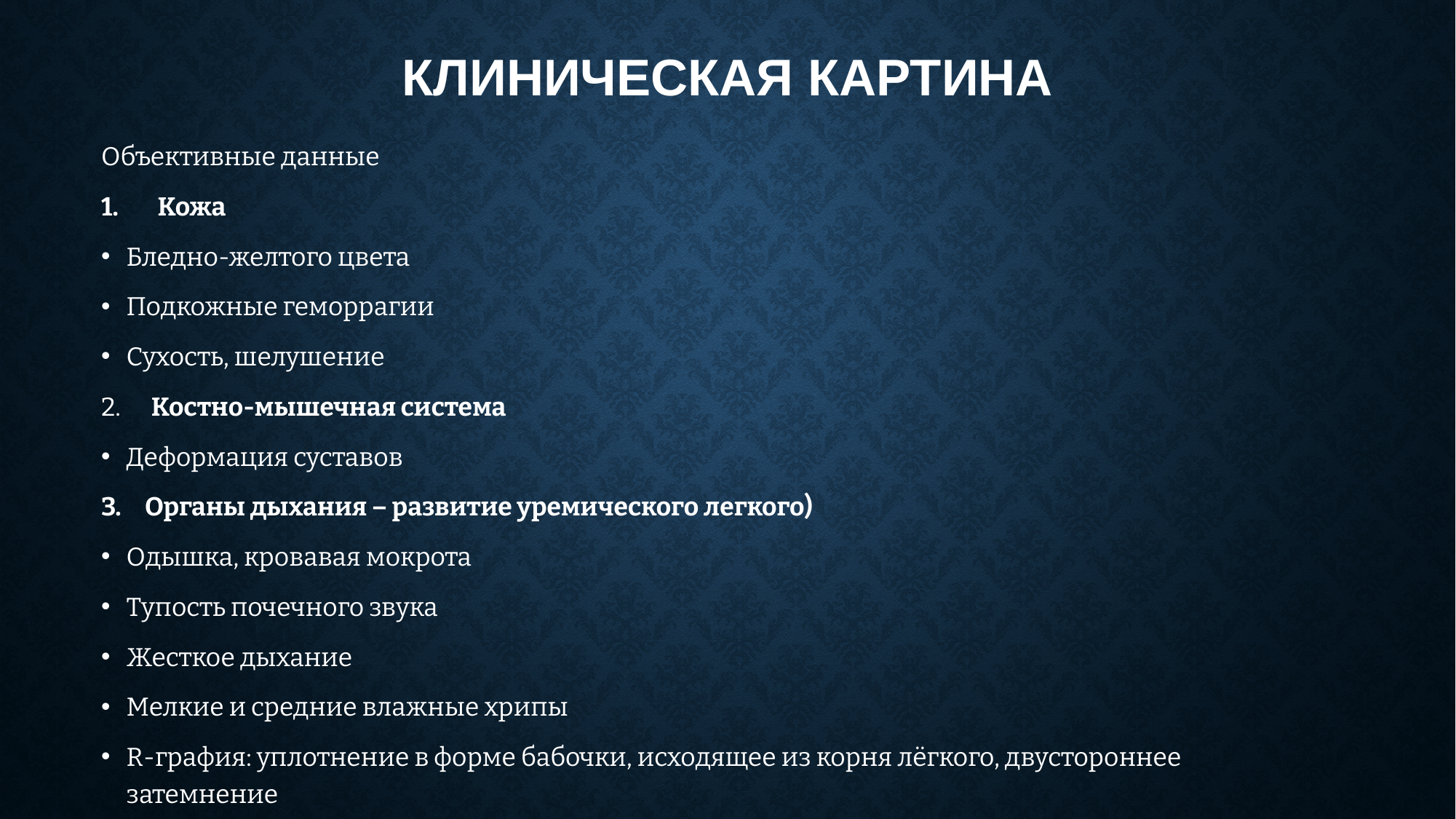

# Клиническая картина
Объективные данные
Кожа
Бледно-желтого цвета
Подкожные геморрагии
Сухость, шелушение
2.      Костно-мышечная система
Деформация суставов
3.     Органы дыхания – развитие уремического легкого)
Одышка, кровавая мокрота
Тупость почечного звука
Жесткое дыхание
Мелкие и средние влажные хрипы
R-графия: уплотнение в форме бабочки, исходящее из корня лёгкого, двустороннее затемнение